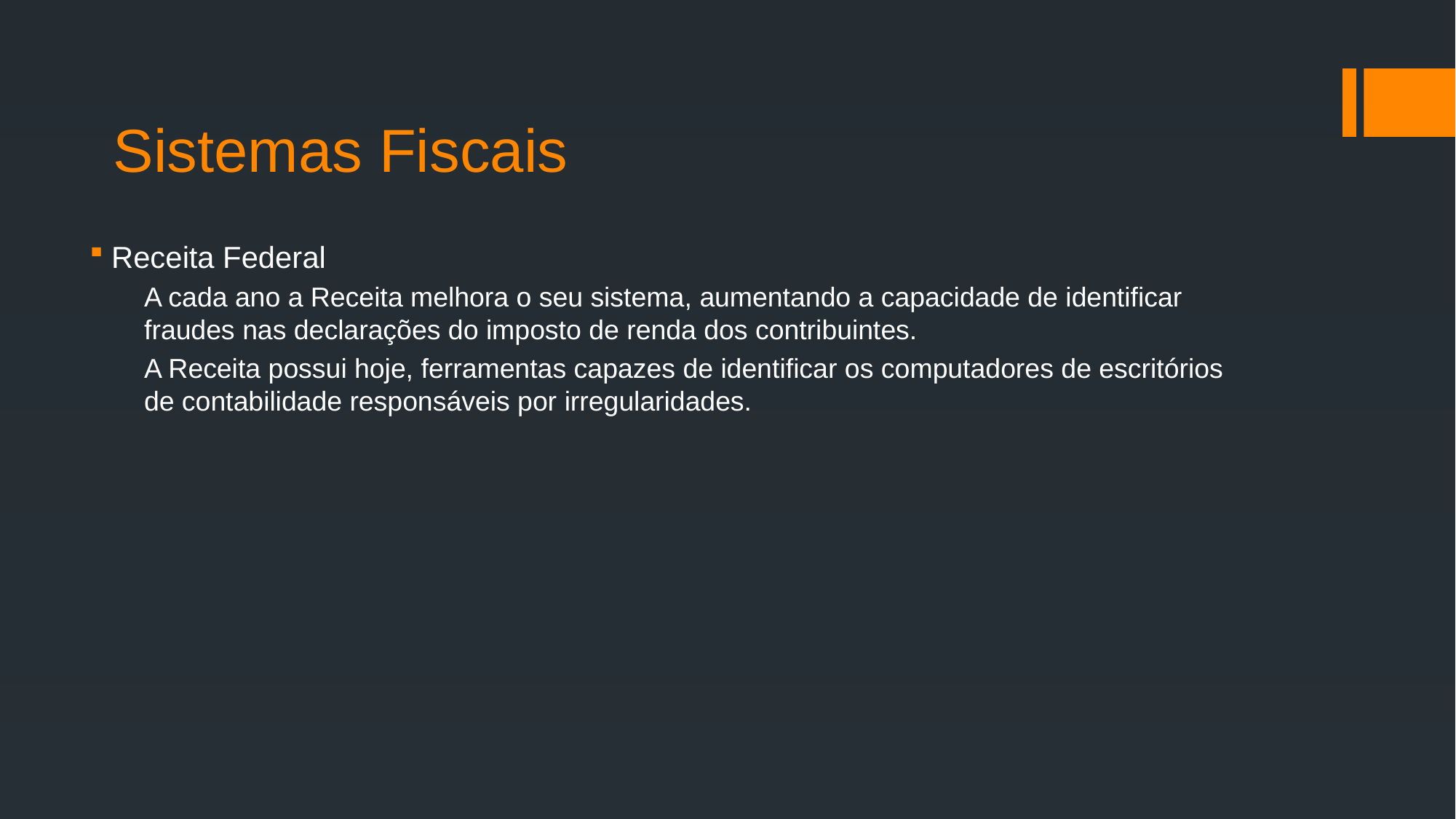

# Sistemas Fiscais
Receita Federal
	A cada ano a Receita melhora o seu sistema, aumentando a capacidade de identificar fraudes nas declarações do imposto de renda dos contribuintes.
	A Receita possui hoje, ferramentas capazes de identificar os computadores de escritórios de contabilidade responsáveis por irregularidades.